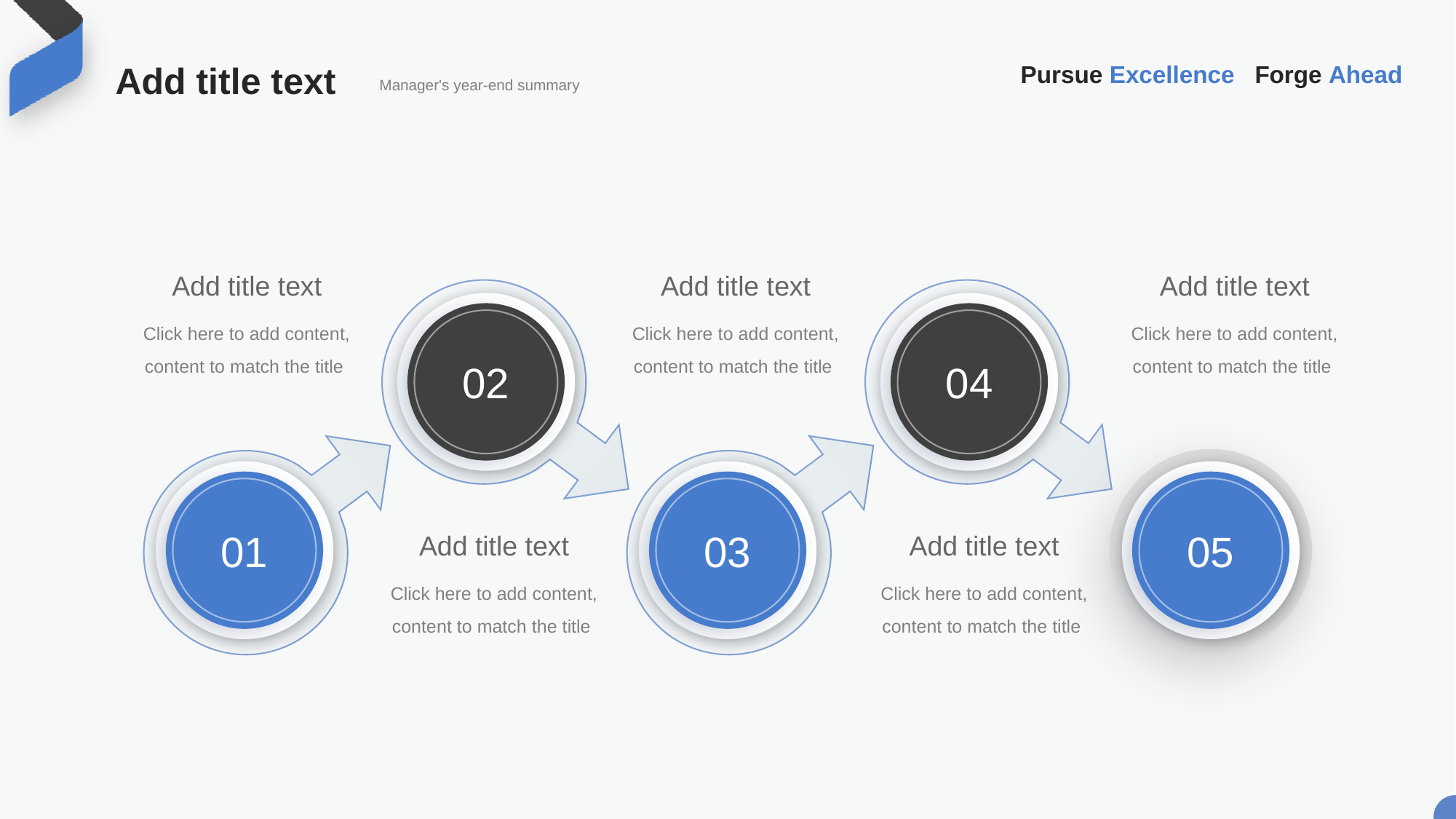

Add title text
Manager's year-end summary
Add title text
Add title text
Add title text

02
04
Click here to add content, content to match the title
Click here to add content, content to match the title
Click here to add content, content to match the title

01
03
05

Add title text
Add title text
Click here to add content, content to match the title
Click here to add content, content to match the title